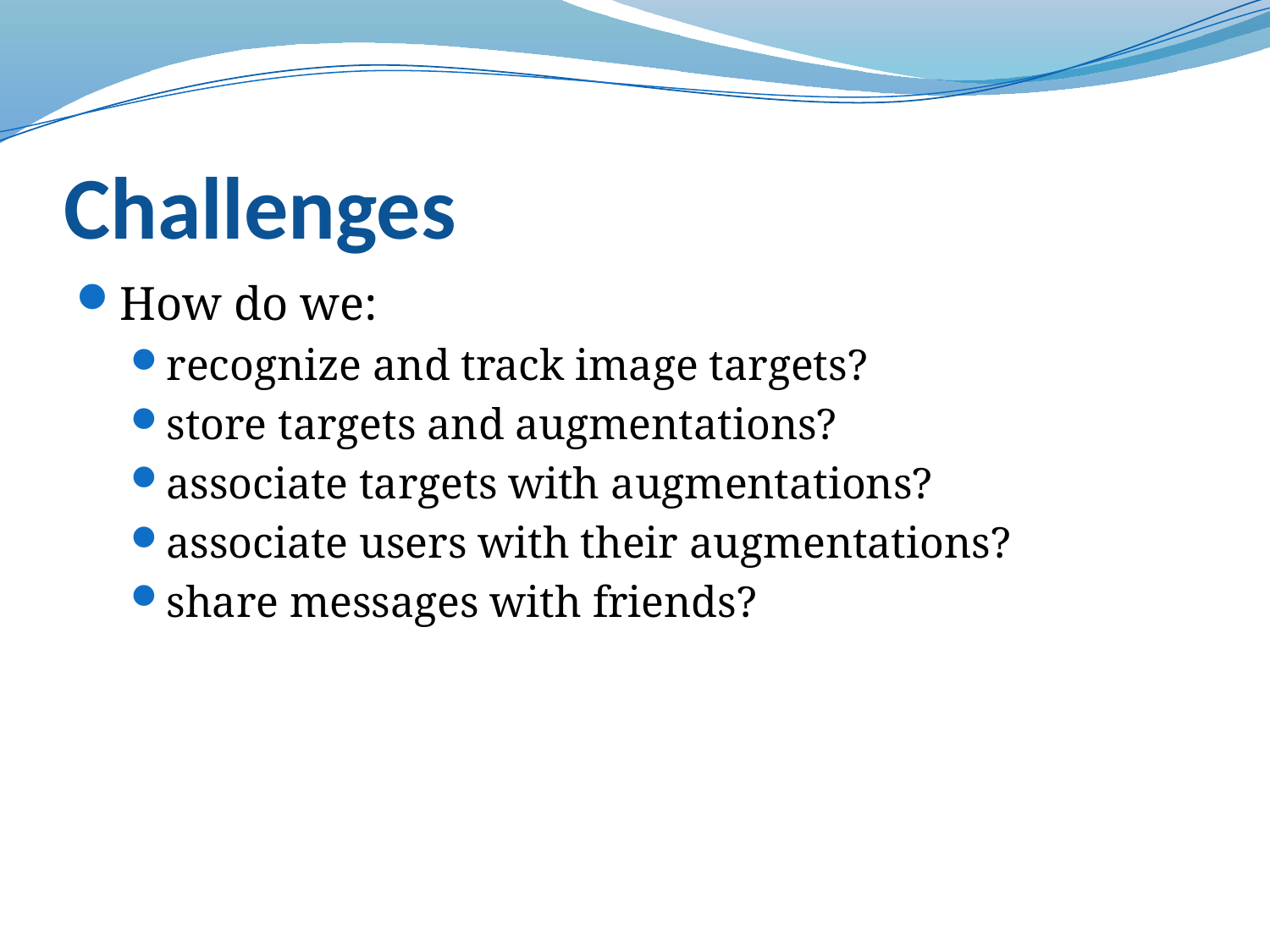

# Challenges
How do we:
recognize and track image targets?
store targets and augmentations?
associate targets with augmentations?
associate users with their augmentations?
share messages with friends?